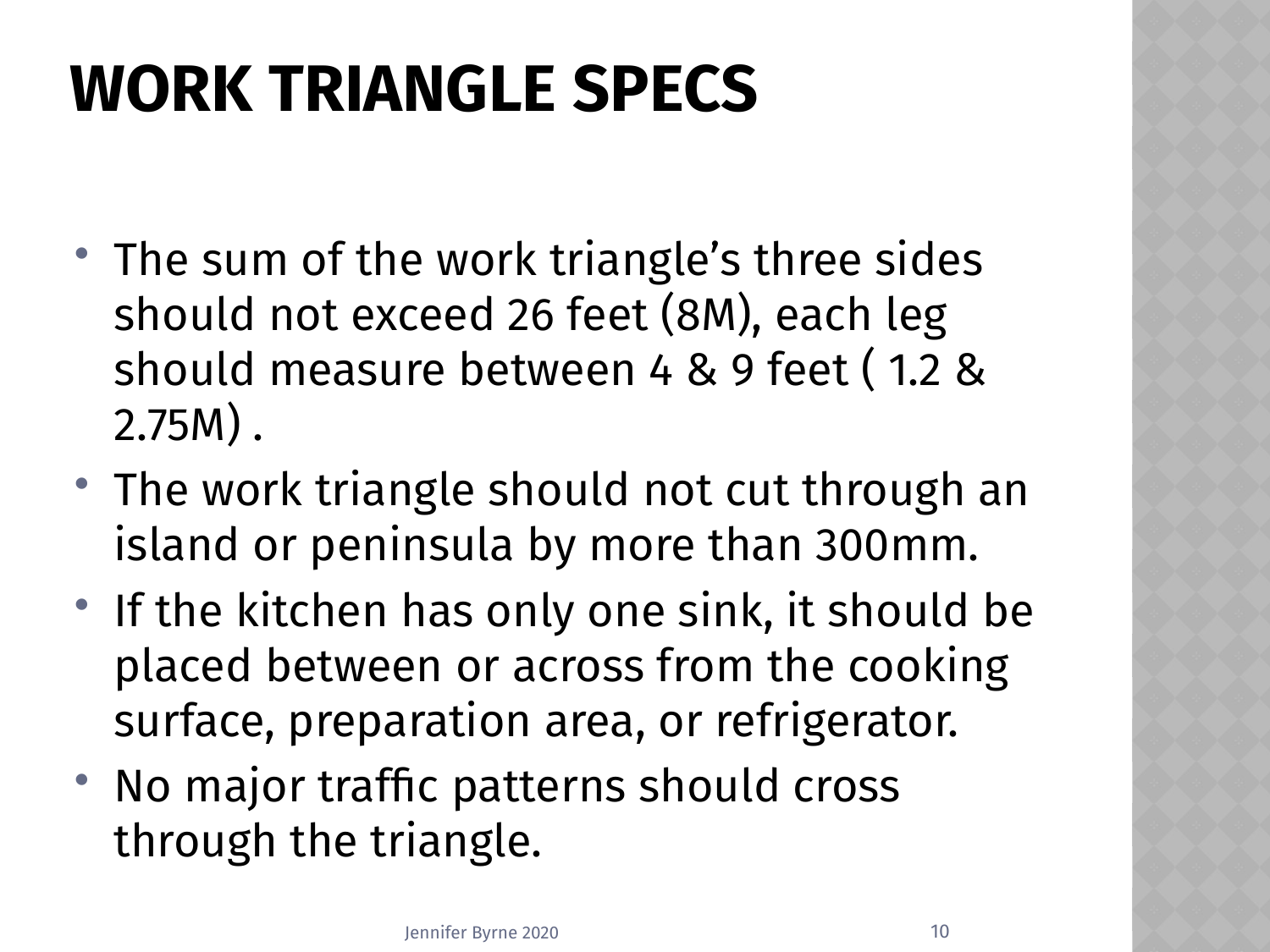

# Work Triangle Specs
The sum of the work triangle’s three sides should not exceed 26 feet (8M), each leg should measure between 4 & 9 feet ( 1.2 & 2.75M) .
The work triangle should not cut through an island or peninsula by more than 300mm.
If the kitchen has only one sink, it should be placed between or across from the cooking surface, preparation area, or refrigerator.
No major traffic patterns should cross through the triangle.

10
Jennifer Byrne 2020